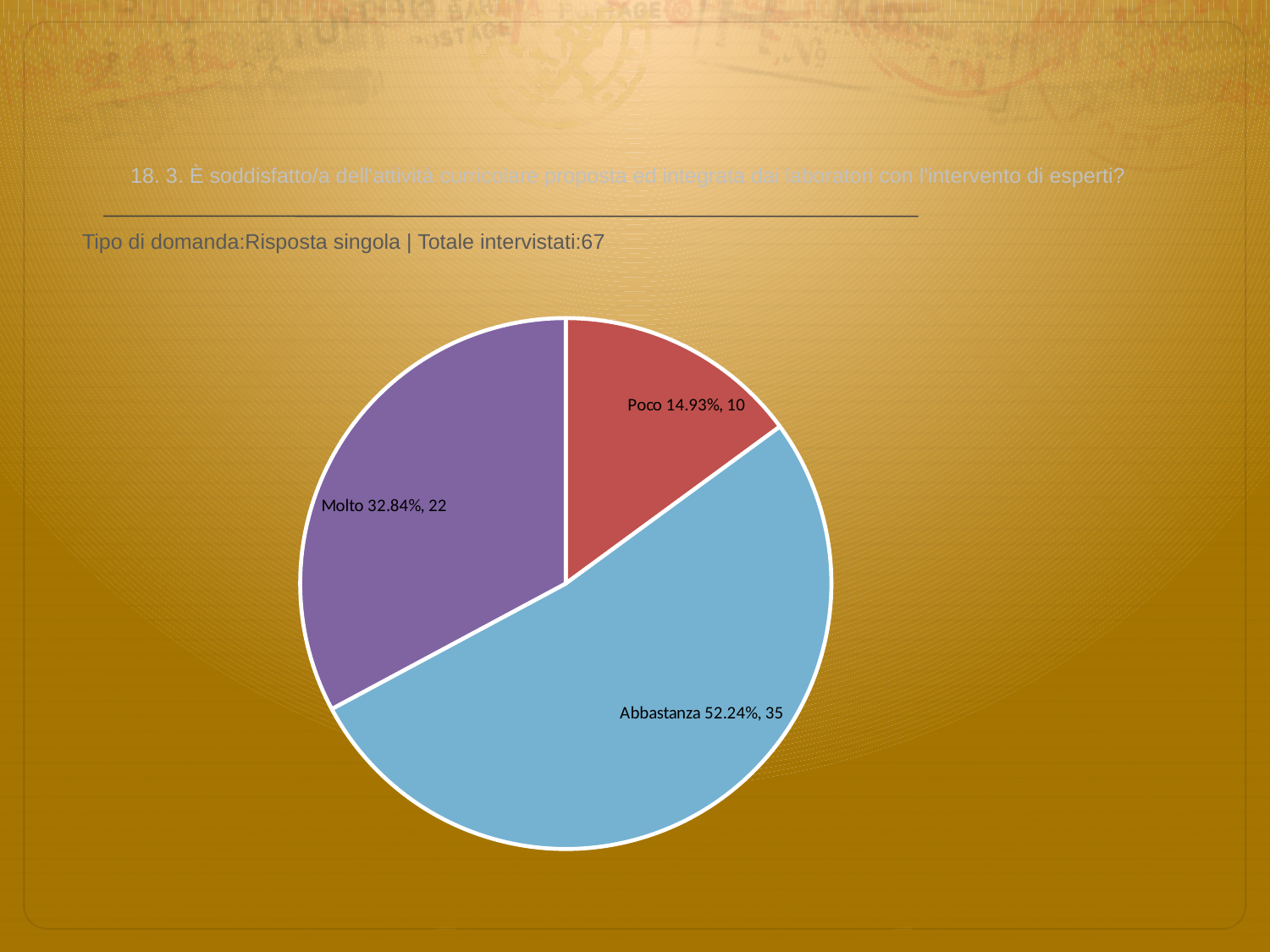

# 18. 3. È soddisfatto/a dell'attività curricolare proposta ed integrata dai laboratori con l'intervento di esperti?
 Tipo di domanda:Risposta singola | Totale intervistati:67

### Chart

| Category | Total |
|---|---|
| Per niente | 0.0 |
| Poco | 0.14930001 |
| Abbastanza | 0.5224 |
| Molto | 0.32840002 |